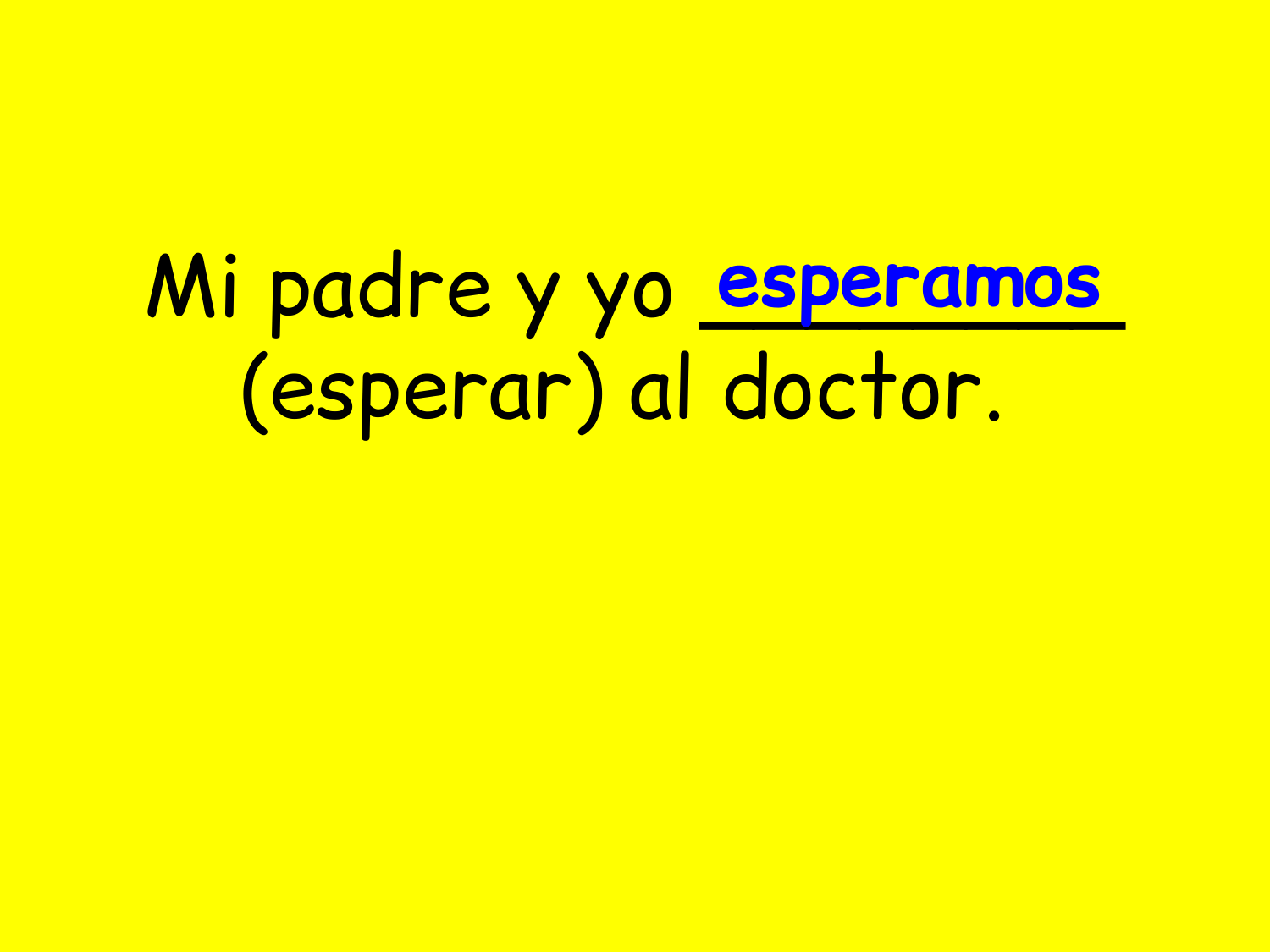

# Mi padre y yo ________ (esperar) al doctor.
esperamos